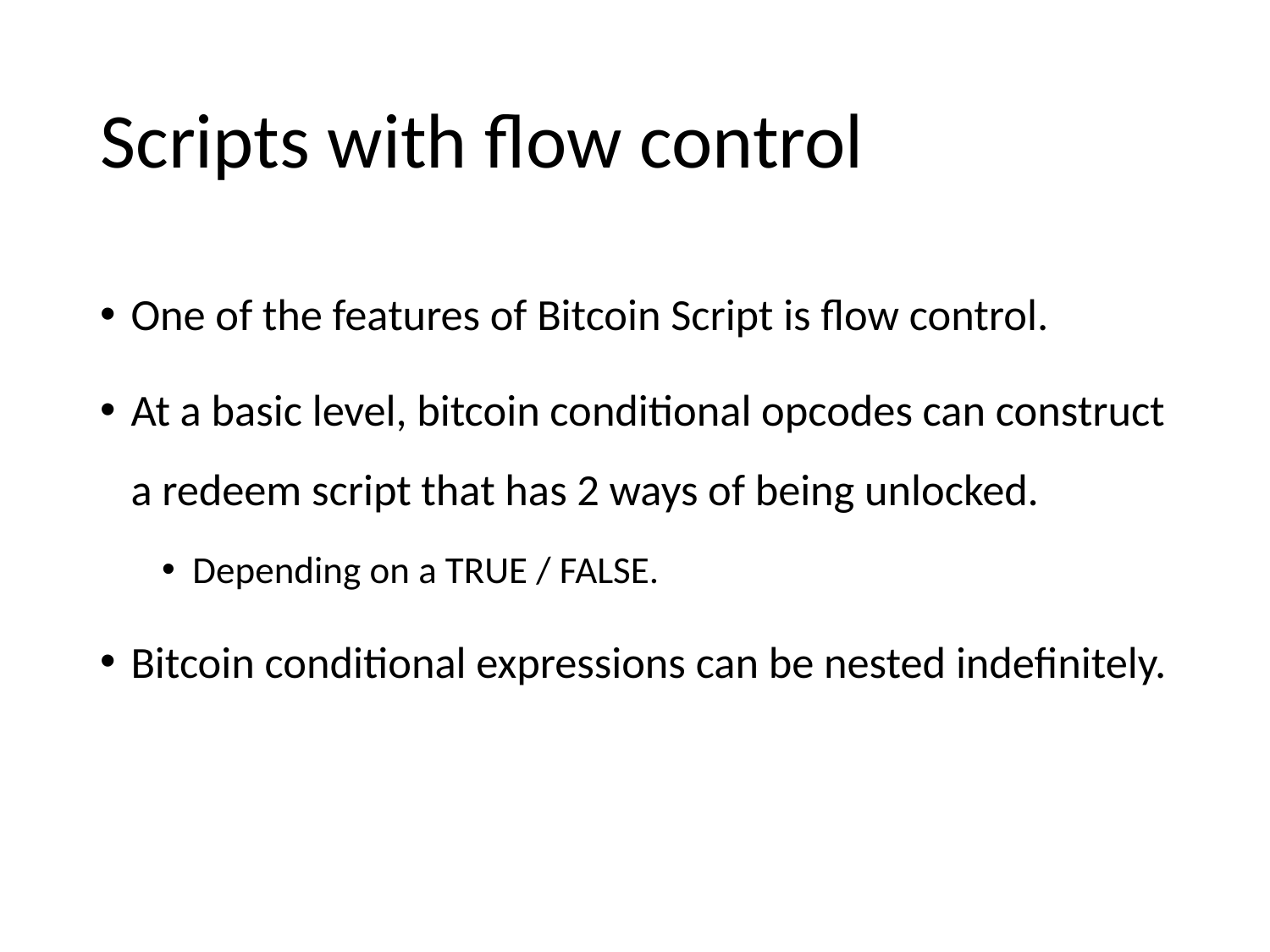

# Scripts with flow control
One of the features of Bitcoin Script is flow control.
At a basic level, bitcoin conditional opcodes can construct a redeem script that has 2 ways of being unlocked.
Depending on a TRUE / FALSE.
Bitcoin conditional expressions can be nested indefinitely.